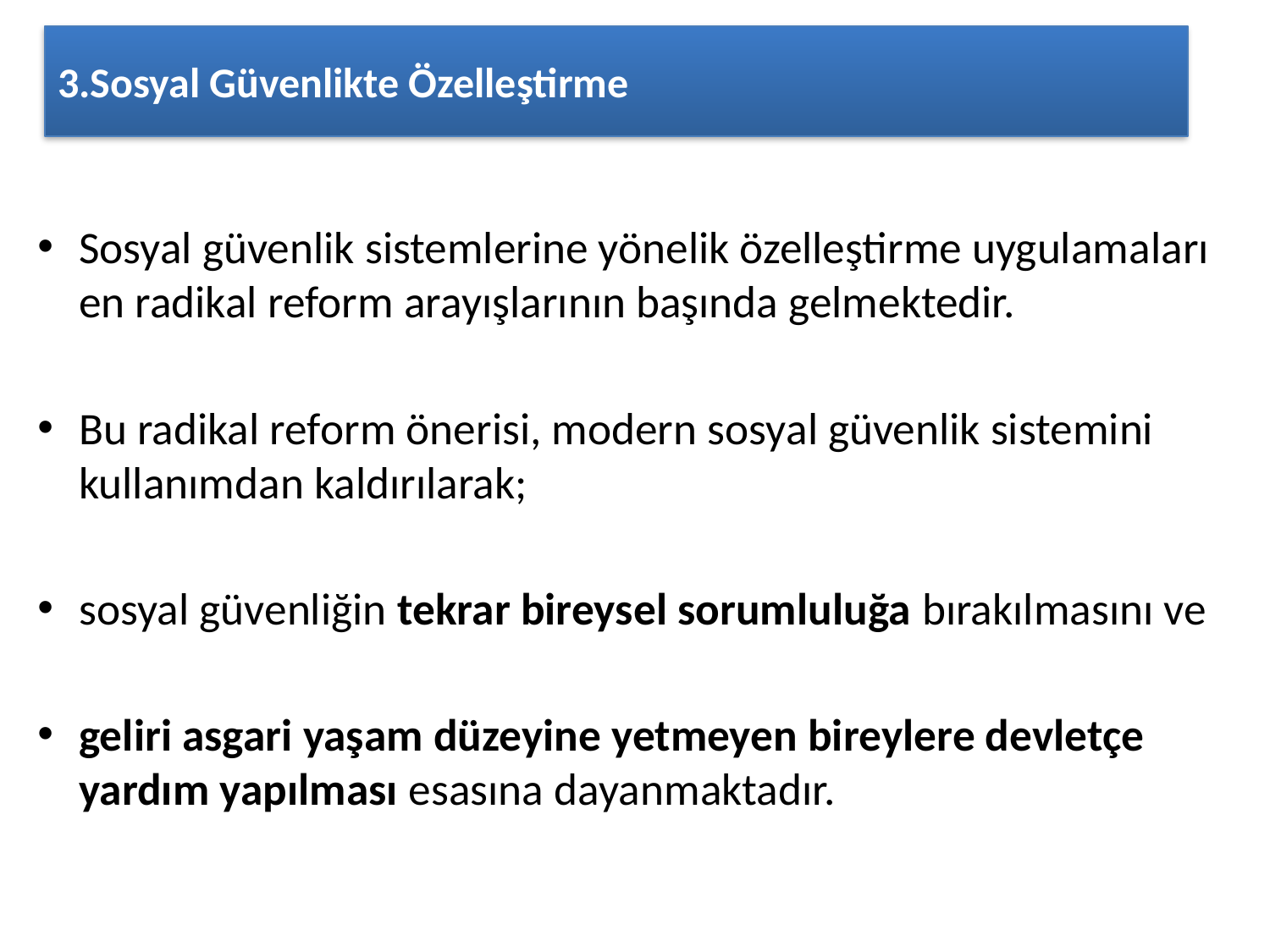

# 3.Sosyal Güvenlikte Özelleştirme

Sosyal güvenlik sistemlerine yönelik özelleştirme uygulamaları en radikal reform arayışlarının başında gelmektedir.

Bu radikal reform önerisi, modern sosyal güvenlik sistemini kullanımdan kaldırılarak;

sosyal güvenliğin tekrar bireysel sorumluluğa bırakılmasını ve

geliri asgari yaşam düzeyine yetmeyen bireylere devletçe yardım yapılması esasına dayanmaktadır.